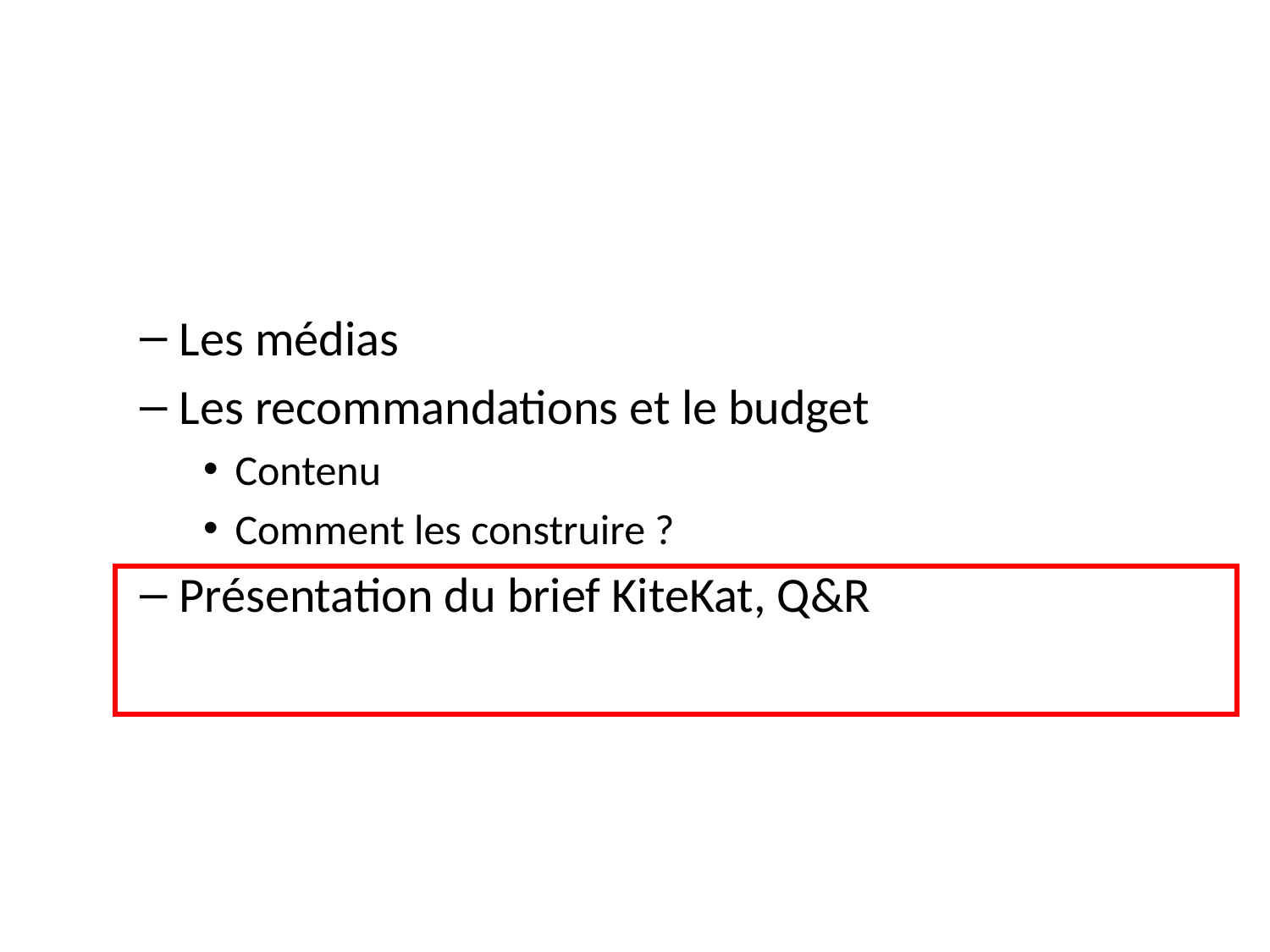

#

Les médias
Les recommandations et le budget
Contenu
Comment les construire ?
Présentation du brief KiteKat, Q&R